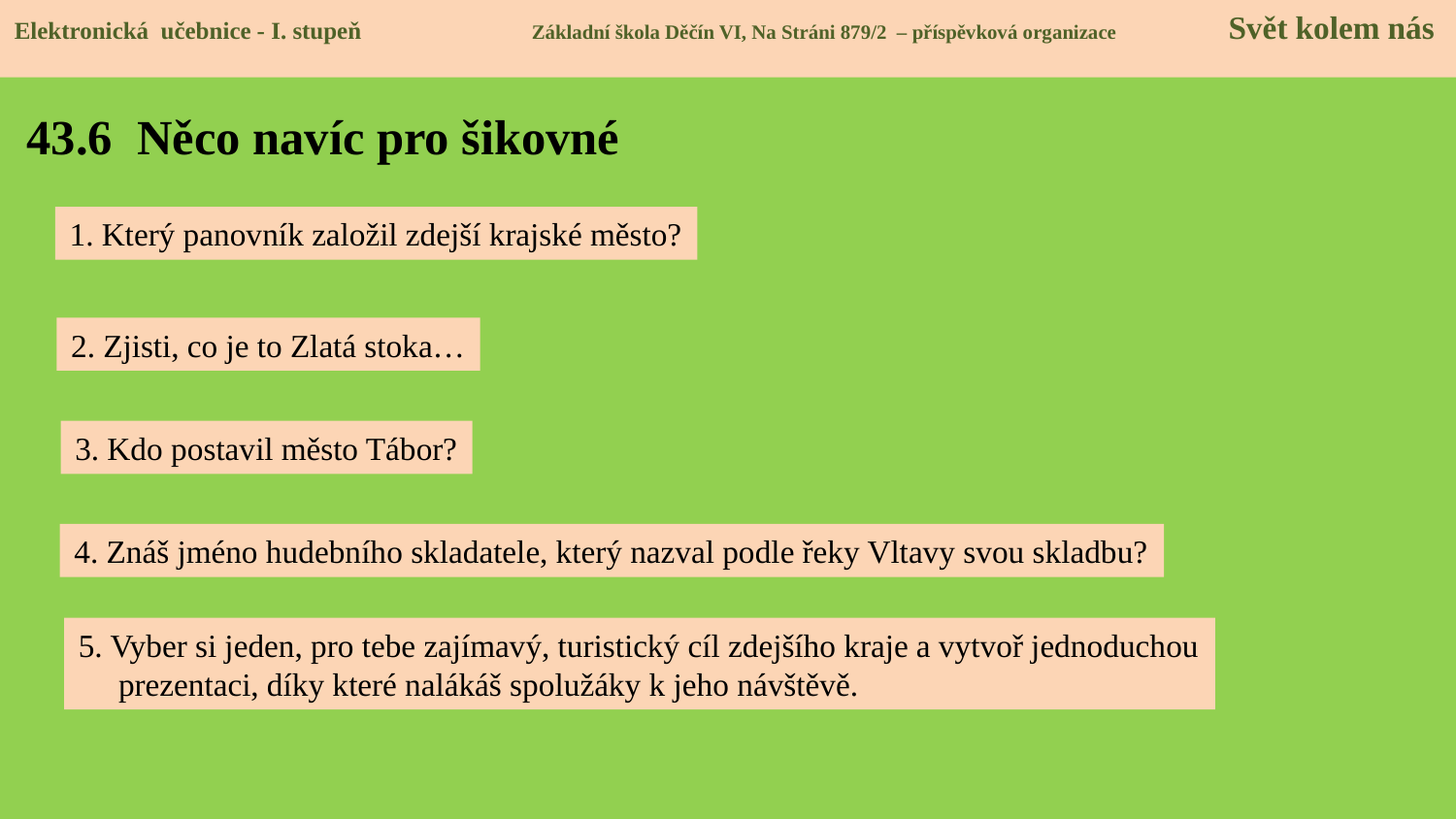

Elektronická  učebnice - I. stupeň                         Základní škola Děčín VI, Na Stráni 879/2  – příspěvková organizace                                	Svět kolem nás
Elektronická  učebnice - I. stupeň                            Základní škola Děčín VI, Na Stráni 879/2  – příspěvková organizace                      Svět kolem nás

# 43.6  Něco navíc pro šikovné
1. Který panovník založil zdejší krajské město?
2. Zjisti, co je to Zlatá stoka…
3. Kdo postavil město Tábor?
4. Znáš jméno hudebního skladatele, který nazval podle řeky Vltavy svou skladbu?
5. Vyber si jeden, pro tebe zajímavý, turistický cíl zdejšího kraje a vytvoř jednoduchou
     prezentaci, díky které nalákáš spolužáky k jeho návštěvě.